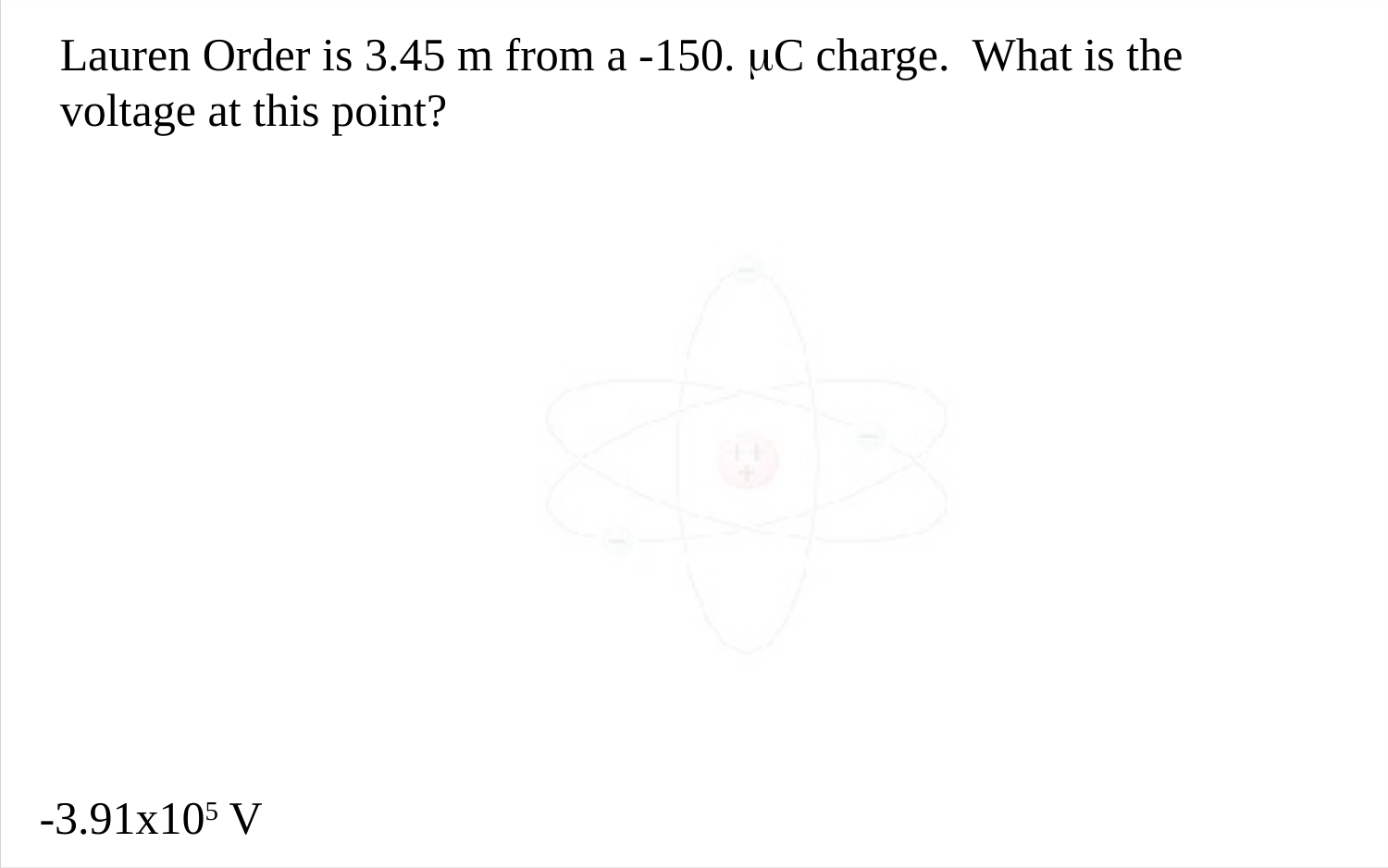

Lauren Order is 3.45 m from a -150. μC charge.  What is the voltage at this point?
-3.91x105 V